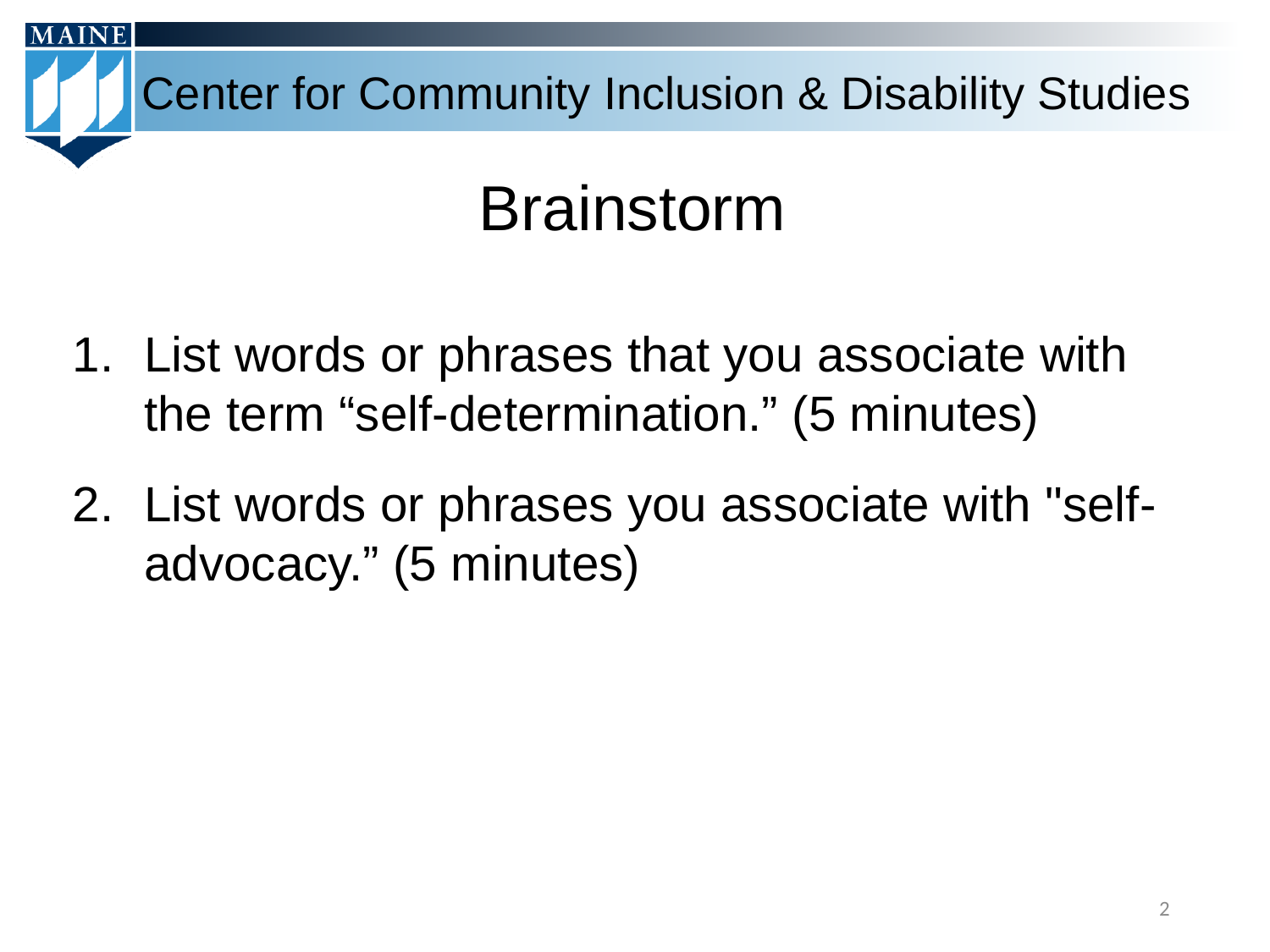

# Brainstorm
List words or phrases that you associate with the term “self-determination.” (5 minutes)
List words or phrases you associate with "self-advocacy.” (5 minutes)

2